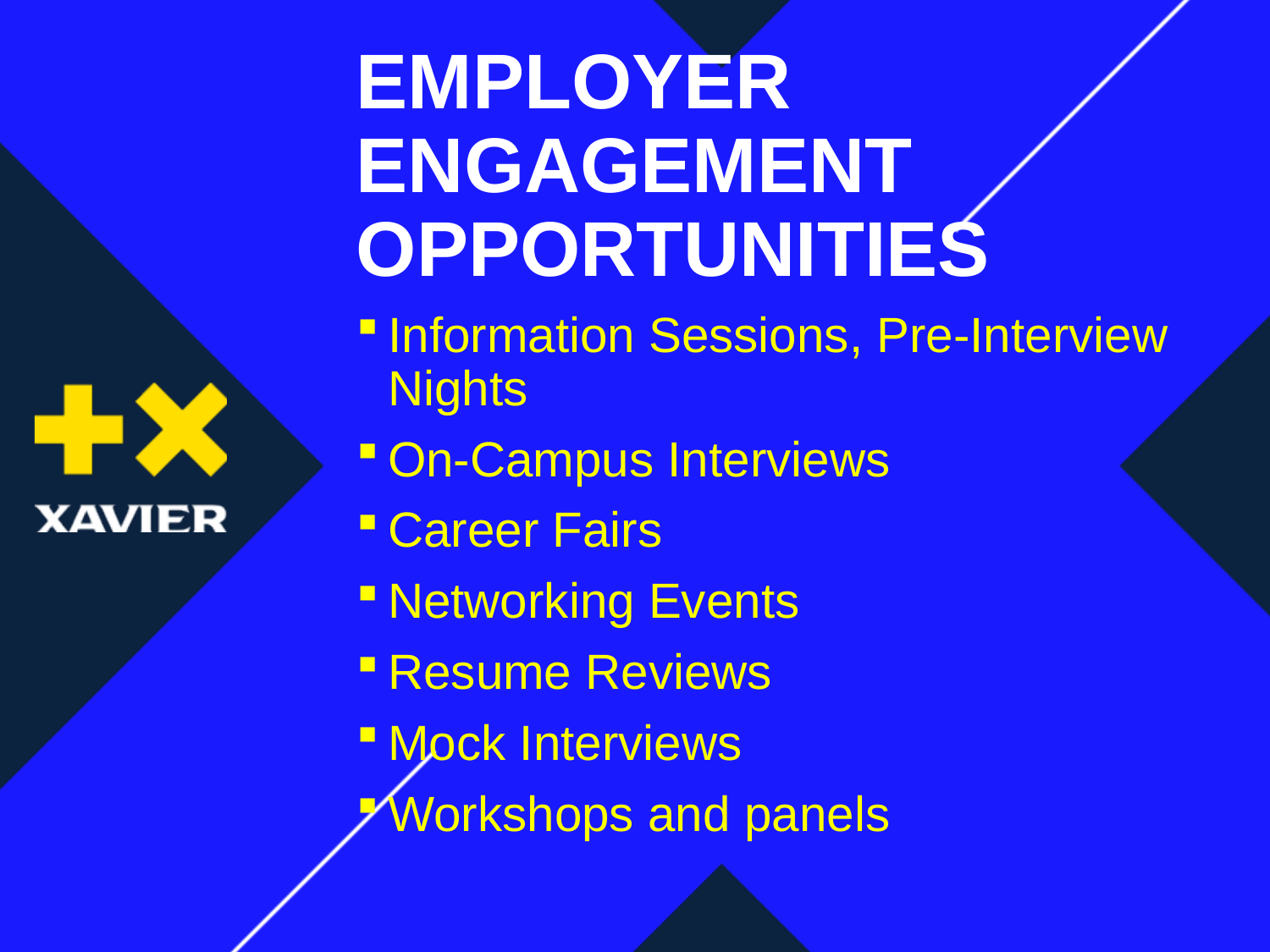

# EMPLOYER ENGAGEMENT OPPORTUNITIES
Information Sessions, Pre-Interview Nights
On-Campus Interviews
Career Fairs
Networking Events
Resume Reviews
Mock Interviews
Workshops and panels